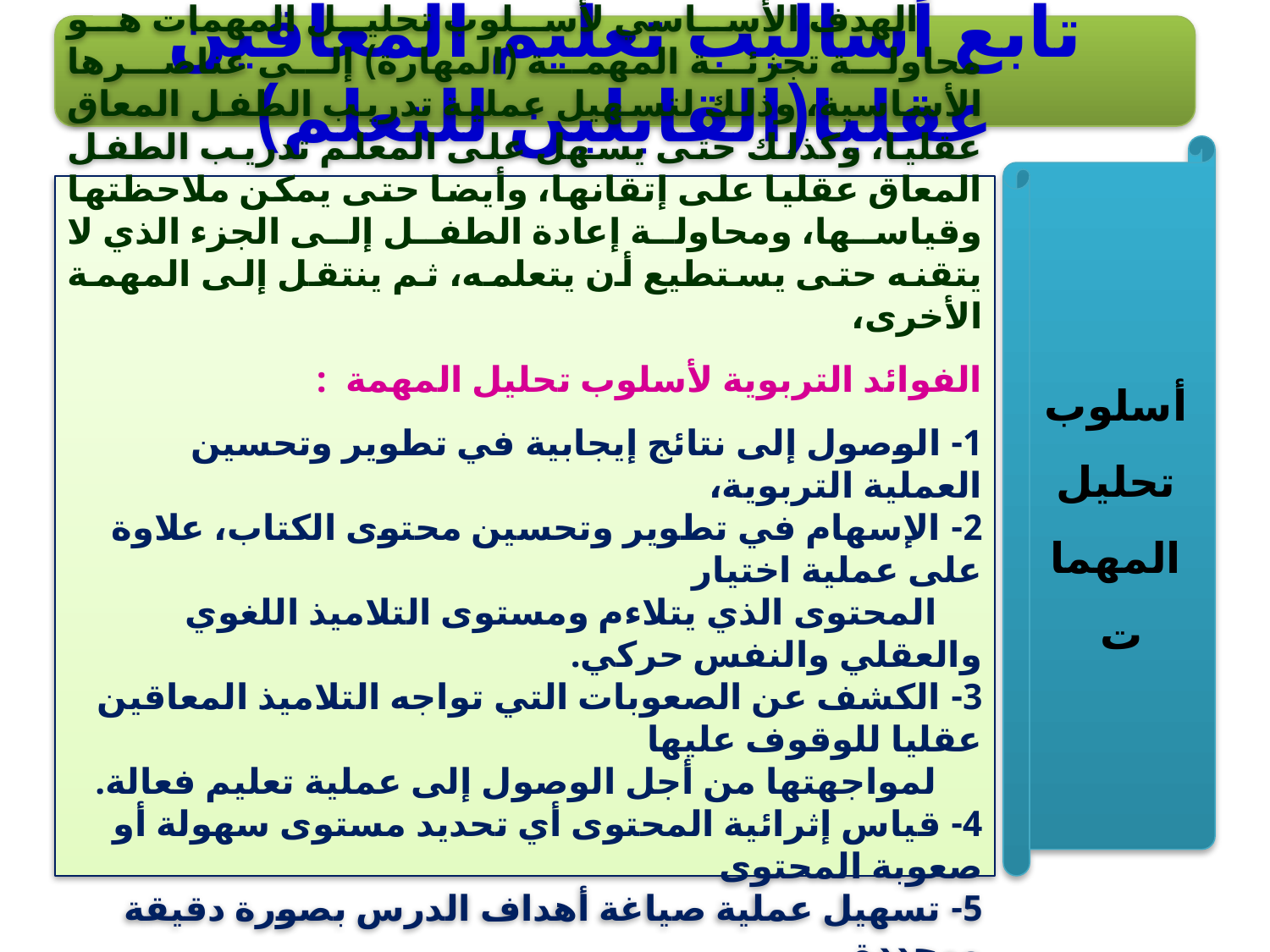

تابع أساليب تعليم المعاقين عقليا(القابلين للتعلم)

أسلوب تحليل المهمات

       الهدف الأساسي لأسلوب تحليل المهمات هو محاولة تجزئة المهمة (المهارة) إلى عناصرها الأساسية، وذلك لتسهيل عملية تدريب الطفل المعاق عقليا، وكذلك حتى يسهل على المعلم تدريب الطفل المعاق عقليا على إتقانها، وأيضا حتى يمكن ملاحظتها وقياسها، ومحاولة إعادة الطفل إلى الجزء الذي لا يتقنه حتى يستطيع أن يتعلمه، ثم ينتقل إلى المهمة الأخرى،
الفوائد التربوية لأسلوب تحليل المهمة  :
1- الوصول إلى نتائج إيجابية في تطوير وتحسين العملية التربوية،
2- الإسهام في تطوير وتحسين محتوى الكتاب، علاوة على عملية اختيار
     المحتوى الذي يتلاءم ومستوى التلاميذ اللغوي والعقلي والنفس حركي.
3- الكشف عن الصعوبات التي تواجه التلاميذ المعاقين عقليا للوقوف عليها
     لمواجهتها من أجل الوصول إلى عملية تعليم فعالة.
4- قياس إثرائية المحتوى أي تحديد مستوى سهولة أو صعوبة المحتوى
5- تسهيل عملية صياغة أهداف الدرس بصورة دقيقة ومحددة .
6- تسهيل عملية التقويم، وتحقيق شموليتها.
7- ينمي الخبرة لدى المعلم بكل ما تحتويه المادة .